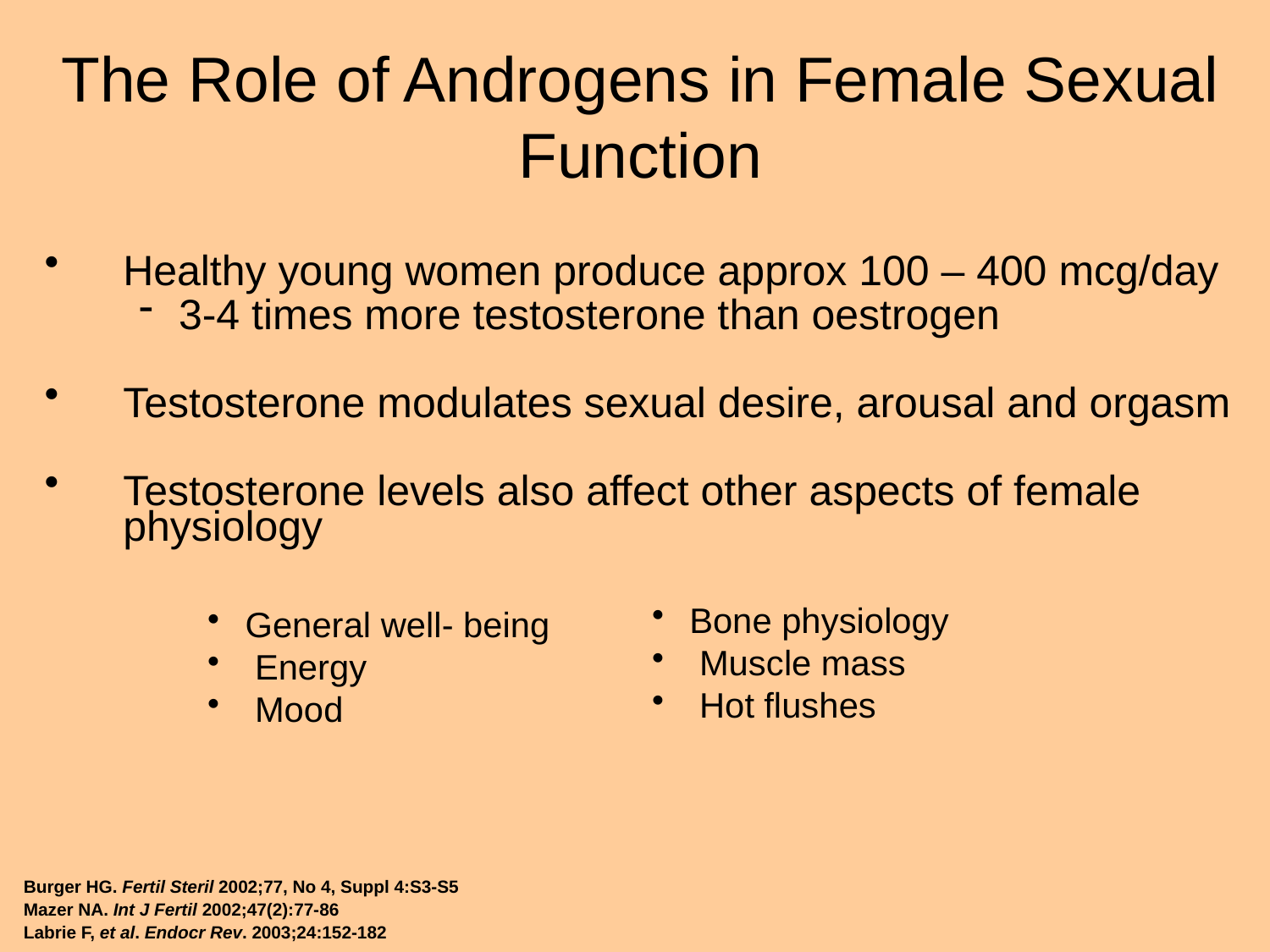

The Role of Androgens in Female Sexual Function

Healthy young women produce approx 100 – 400 mcg/day
3-4 times more testosterone than oestrogen

Testosterone modulates sexual desire, arousal and orgasm

Testosterone levels also affect other aspects of female physiology

General well- being
 Energy
 Mood

Bone physiology
 Muscle mass
 Hot flushes
Burger HG. Fertil Steril 2002;77, No 4, Suppl 4:S3-S5
Mazer NA. Int J Fertil 2002;47(2):77-86
Labrie F, et al. Endocr Rev. 2003;24:152-182